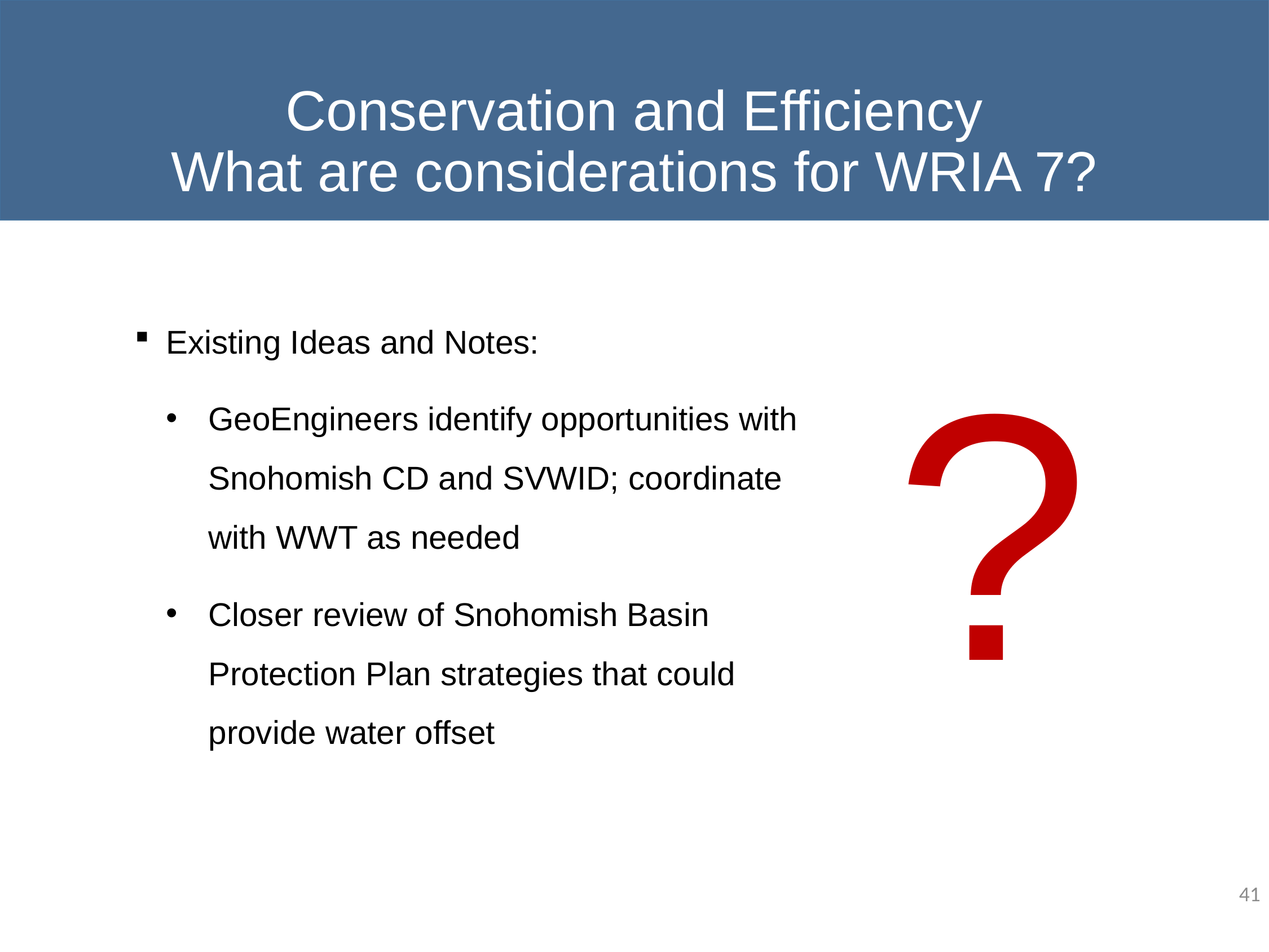

# Conservation and Efficiency What are considerations for WRIA 7?
Existing Ideas and Notes:
GeoEngineers identify opportunities with Snohomish CD and SVWID; coordinate with WWT as needed
Closer review of Snohomish Basin Protection Plan strategies that could provide water offset
?
41